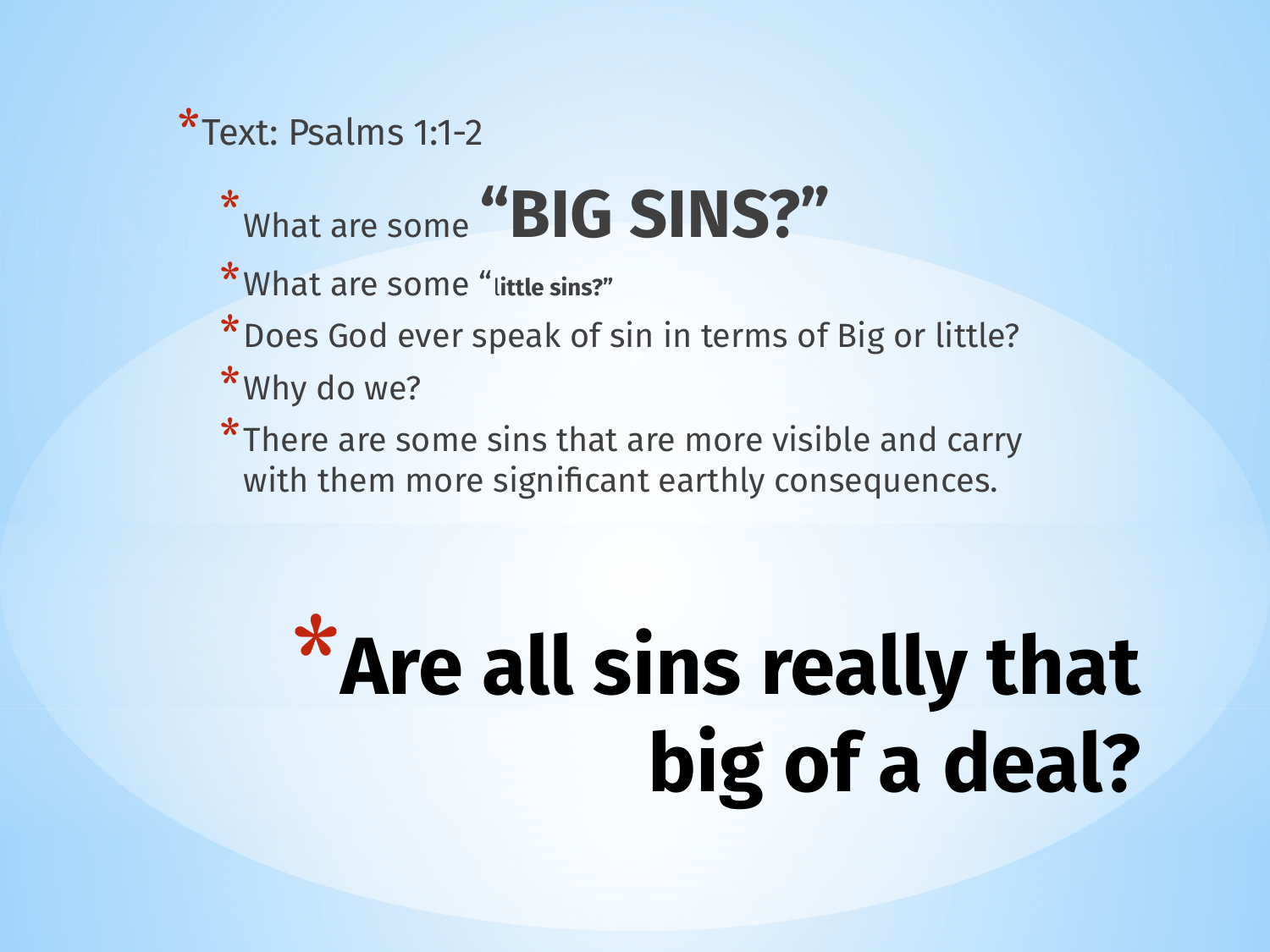

Text: Psalms 1:1-2
What are some “BIG SINS?”
What are some “little sins?”
Does God ever speak of sin in terms of Big or little?
Why do we?
There are some sins that are more visible and carry with them more significant earthly consequences.
# Are all sins really that big of a deal?